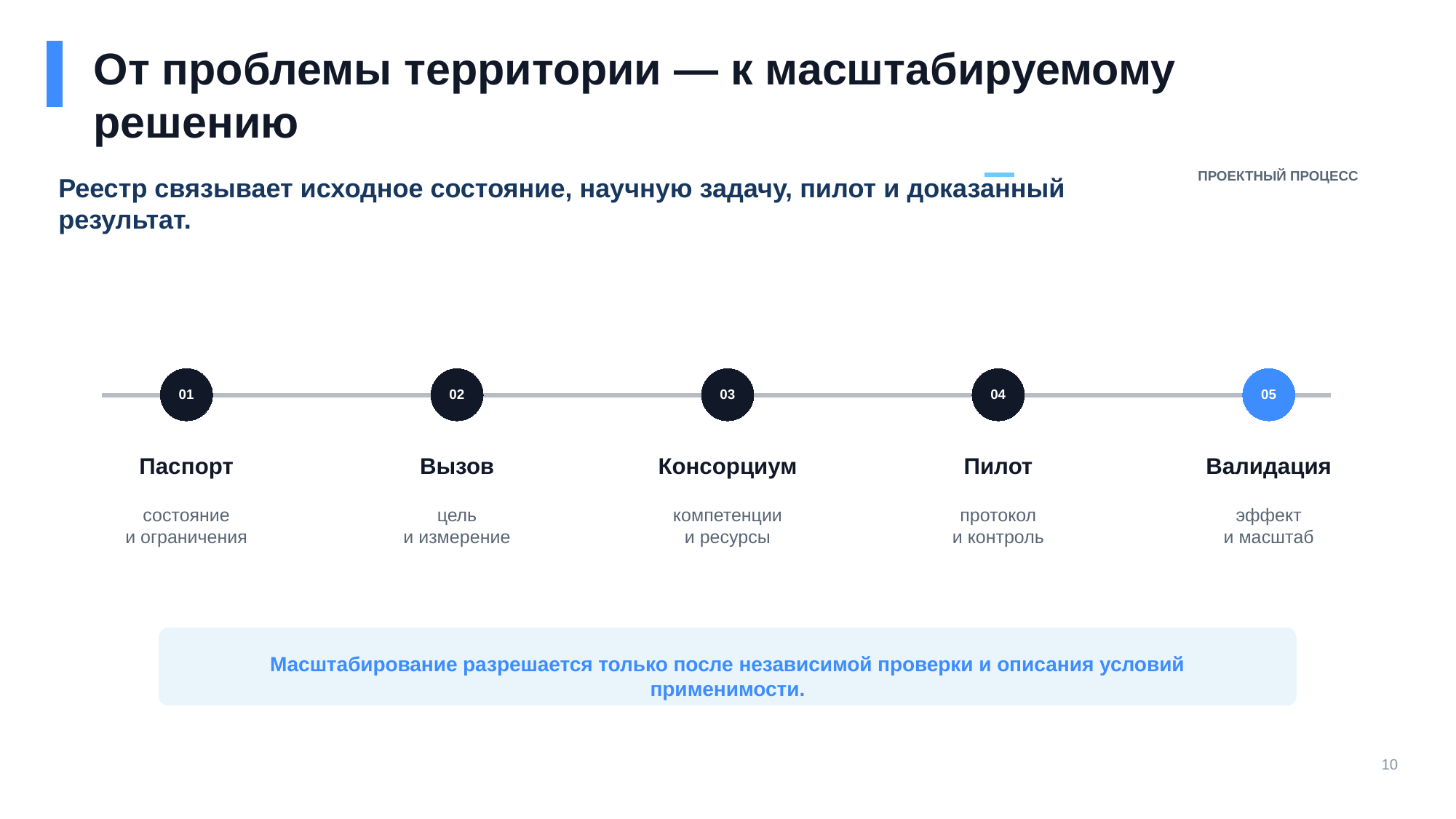

От проблемы территории — к масштабируемому решению

ПРОЕКТНЫЙ ПРОЦЕСС
Реестр связывает исходное состояние, научную задачу, пилот и доказанный результат.

01
02
03
04
05

Паспорт
Вызов
Консорциум
Пилот
Валидация
состояние
и ограничения
цель
и измерение
компетенции
и ресурсы
протокол
и контроль
эффект
и масштаб

Масштабирование разрешается только после независимой проверки и описания условий применимости.
10